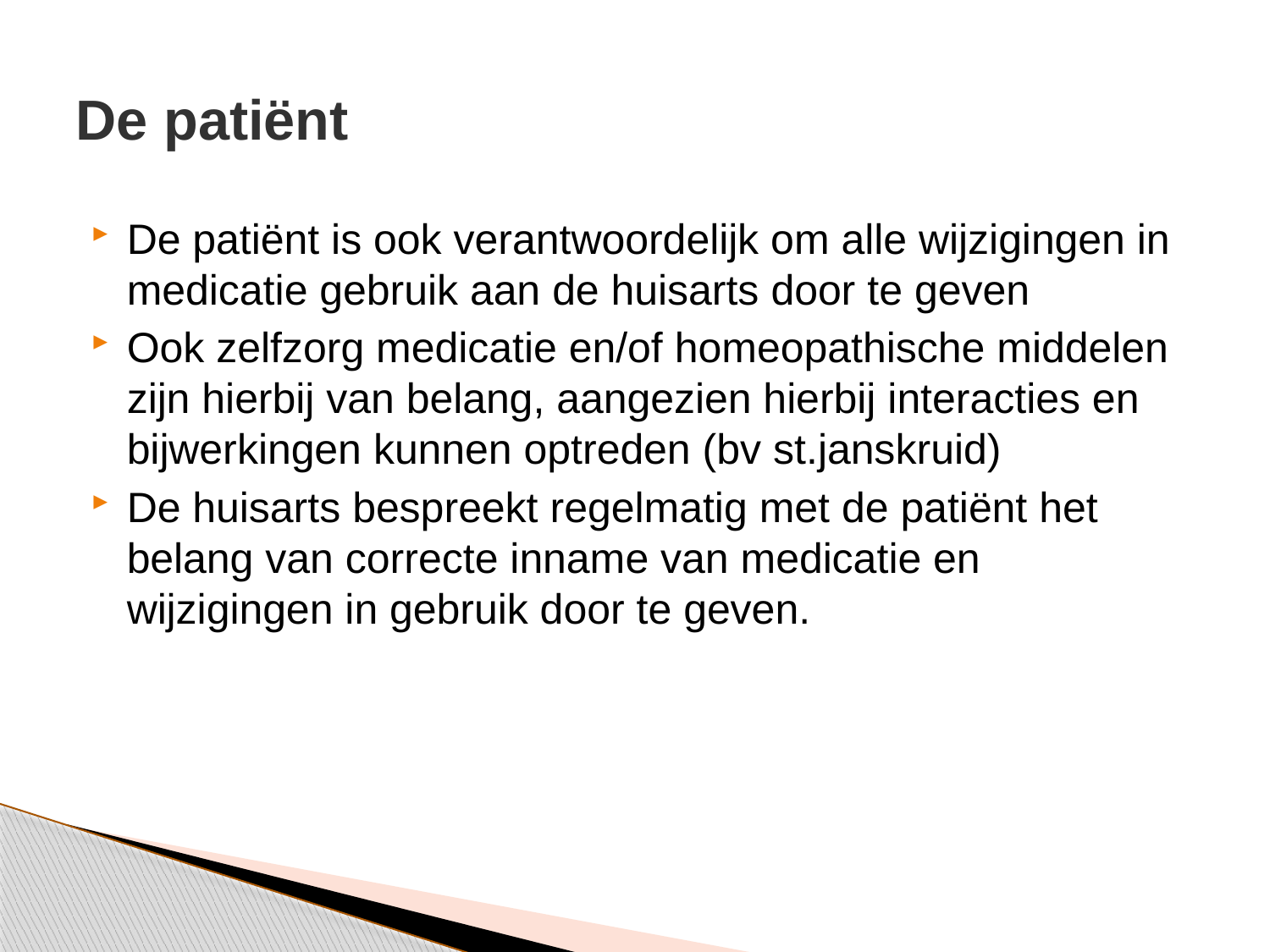

# De patiënt
De patiënt is ook verantwoordelijk om alle wijzigingen in medicatie gebruik aan de huisarts door te geven
Ook zelfzorg medicatie en/of homeopathische middelen zijn hierbij van belang, aangezien hierbij interacties en bijwerkingen kunnen optreden (bv st.janskruid)
De huisarts bespreekt regelmatig met de patiënt het belang van correcte inname van medicatie en wijzigingen in gebruik door te geven.